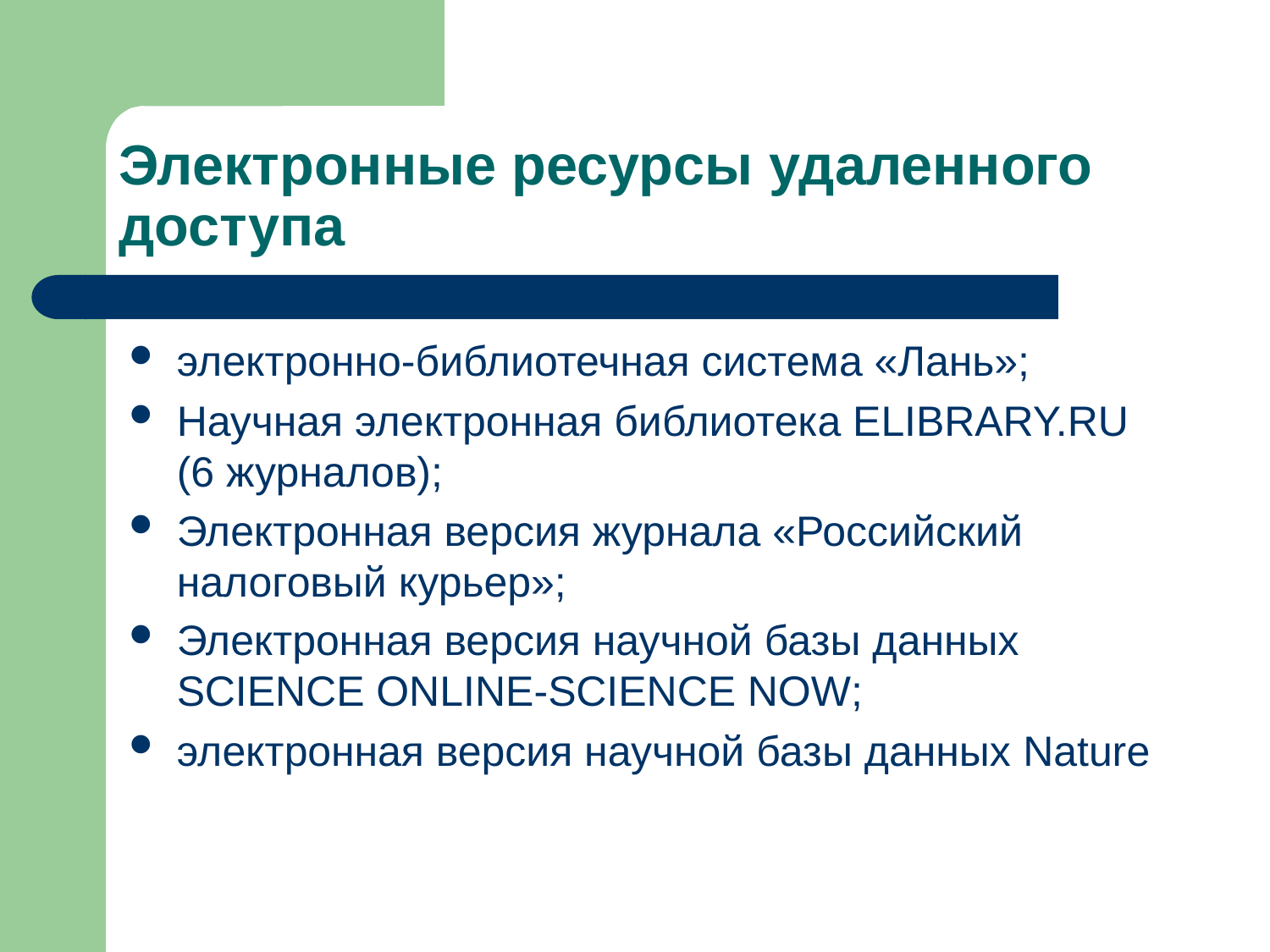

# Электронные ресурсы удаленного доступа
электронно-библиотечная система «Лань»;
Научная электронная библиотека ELIBRARY.RU (6 журналов);
Электронная версия журнала «Российский налоговый курьер»;
Электронная версия научной базы данных SCIENCE ONLINE-SCIENCE NOW;
электронная версия научной базы данных Nature